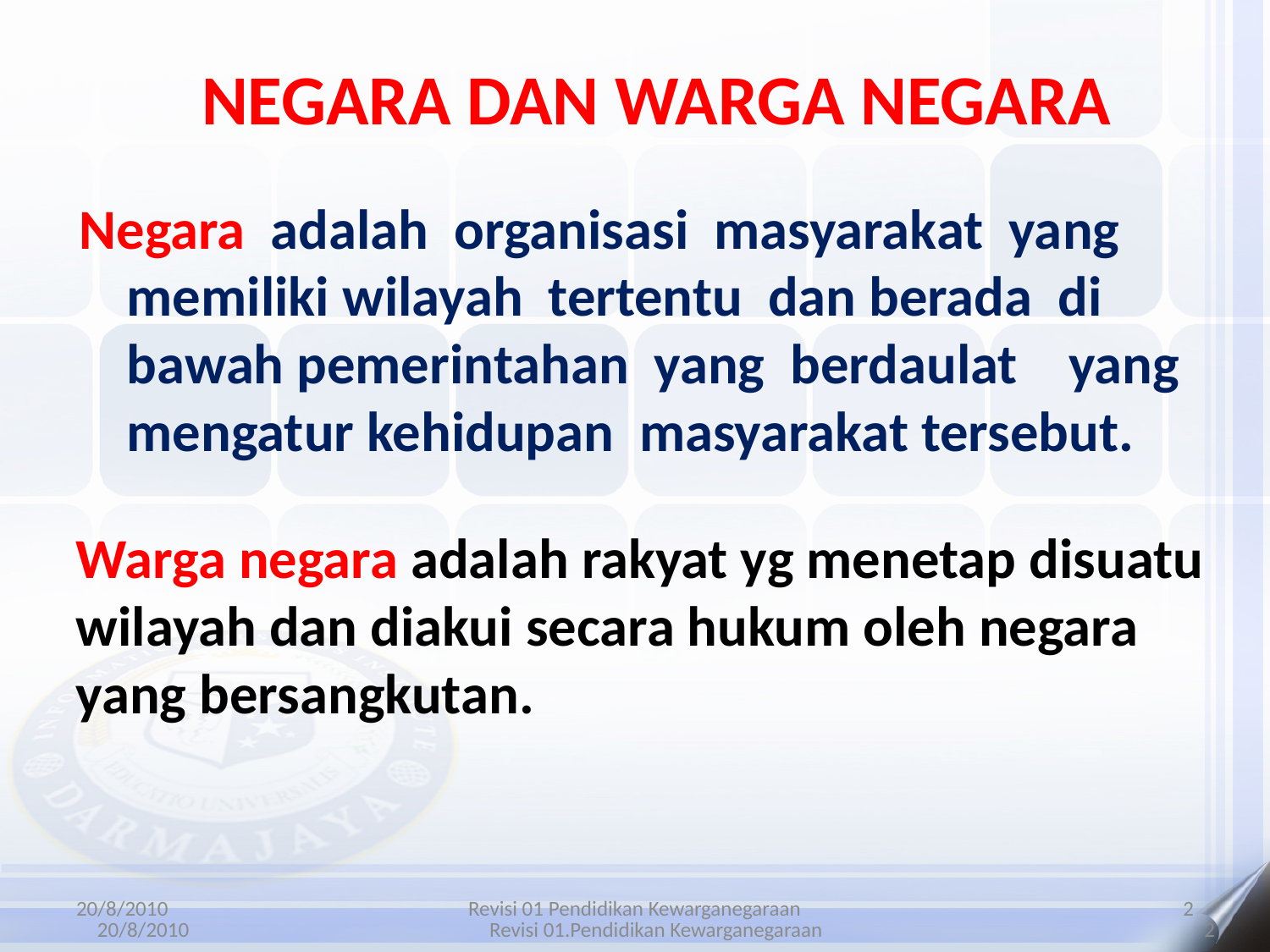

# NEGARA DAN WARGA NEGARA
Negara  adalah  organisasi  masyarakat  yang memiliki wilayah  tertentu  dan berada  di bawah pemerintahan  yang  berdaulat    yang mengatur kehidupan  masyarakat tersebut.

Warga negara adalah rakyat yg menetap disuatu wilayah dan diakui secara hukum oleh negara yang bersangkutan.
20/8/2010
Revisi 01 Pendidikan Kewarganegaraan
2
20/8/2010
Revisi 01.Pendidikan Kewarganegaraan
2